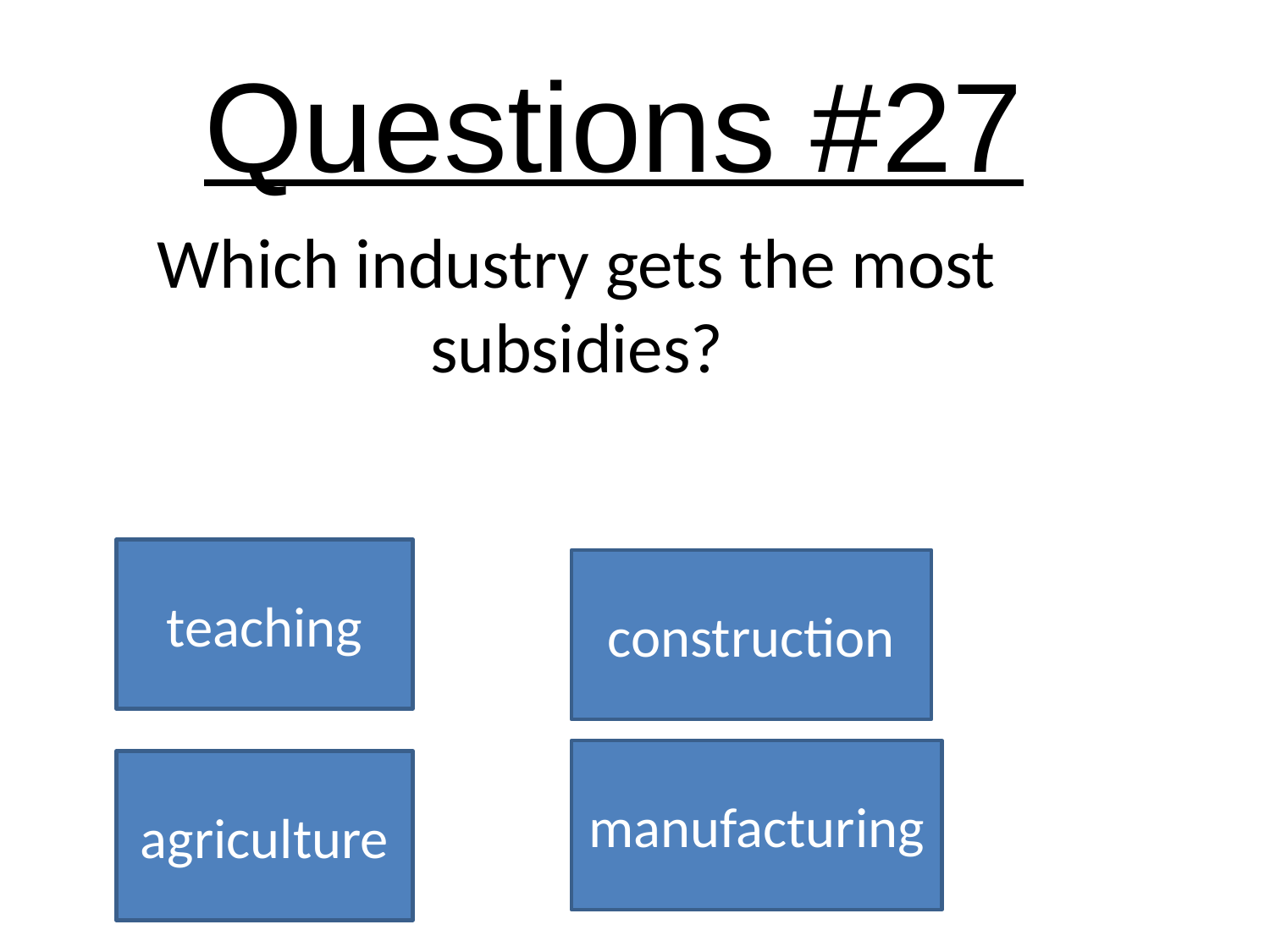

# Questions #27
Which industry gets the most subsidies?
teaching
construction
manufacturing
agriculture